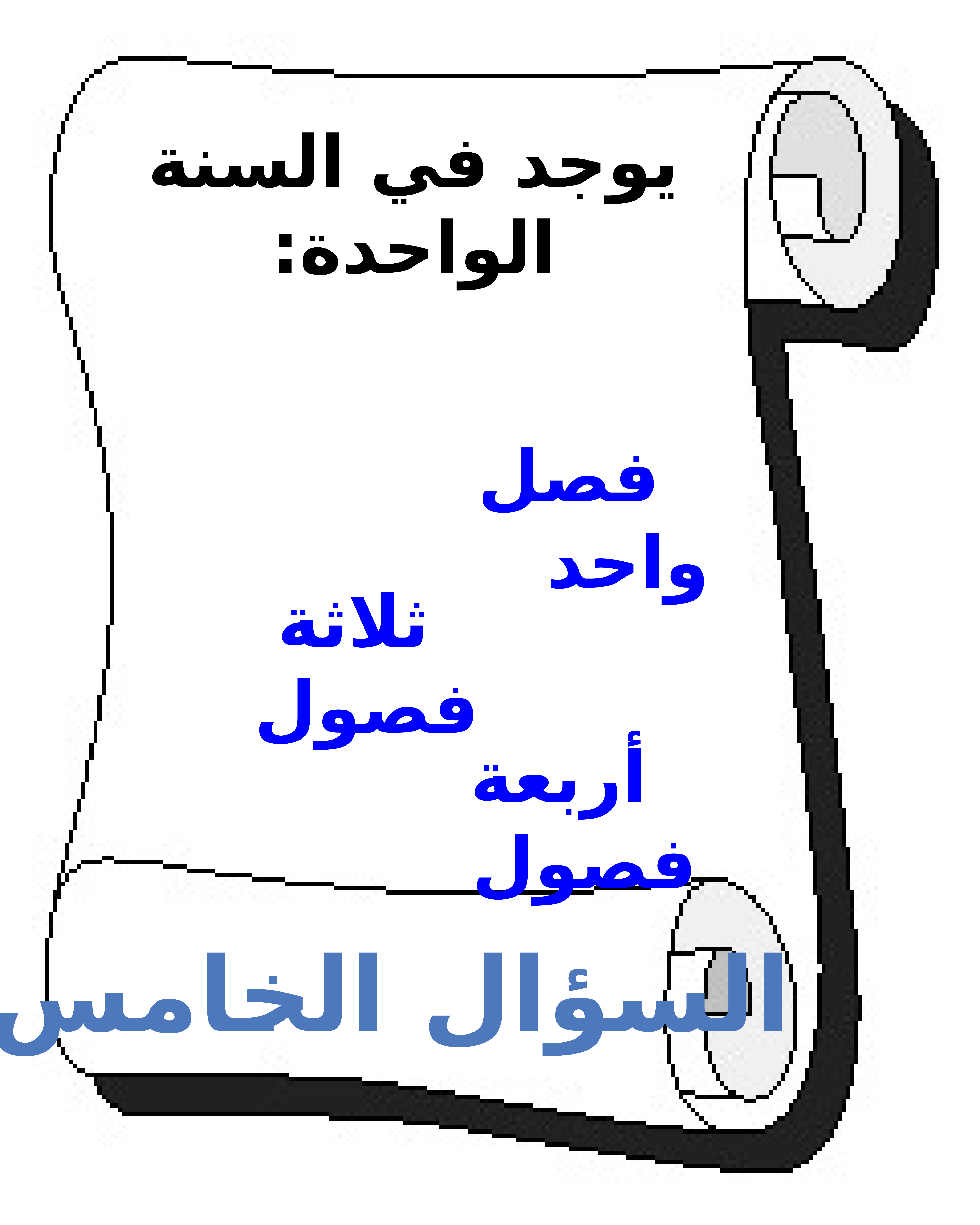

يوجد في السنة الواحدة:
  فصل واحد
  ثلاثة فصول
  أربعة فصول
السؤال الخامس